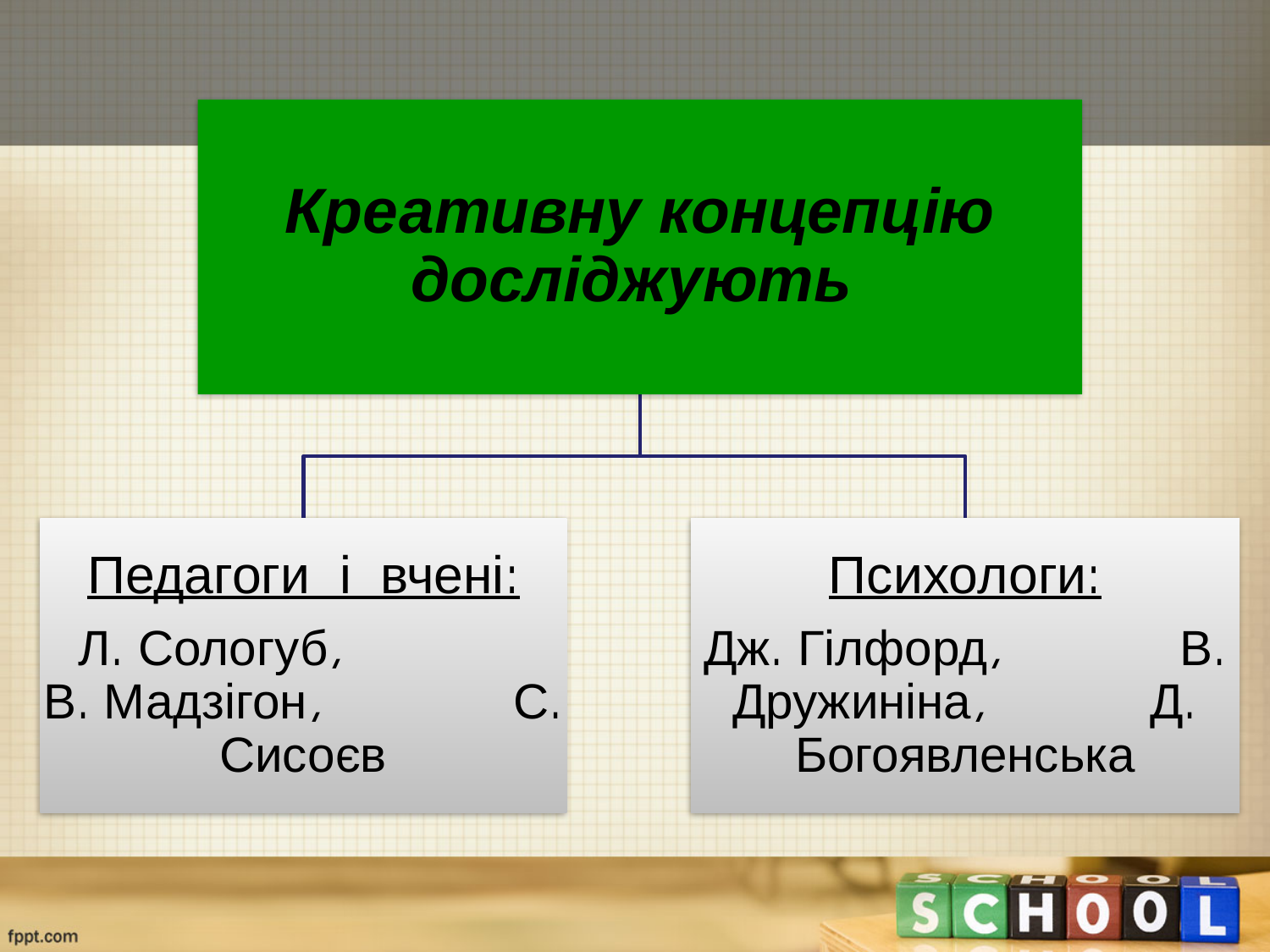

Креативну концепцію досліджують
Педагоги  і  вчені:
  Л. Сологуб, 	          В. Мадзігон,              С. Сисоєв
Психологи:
Дж. Гілфорд,             В. Дружиніна,            Д. Богоявленська